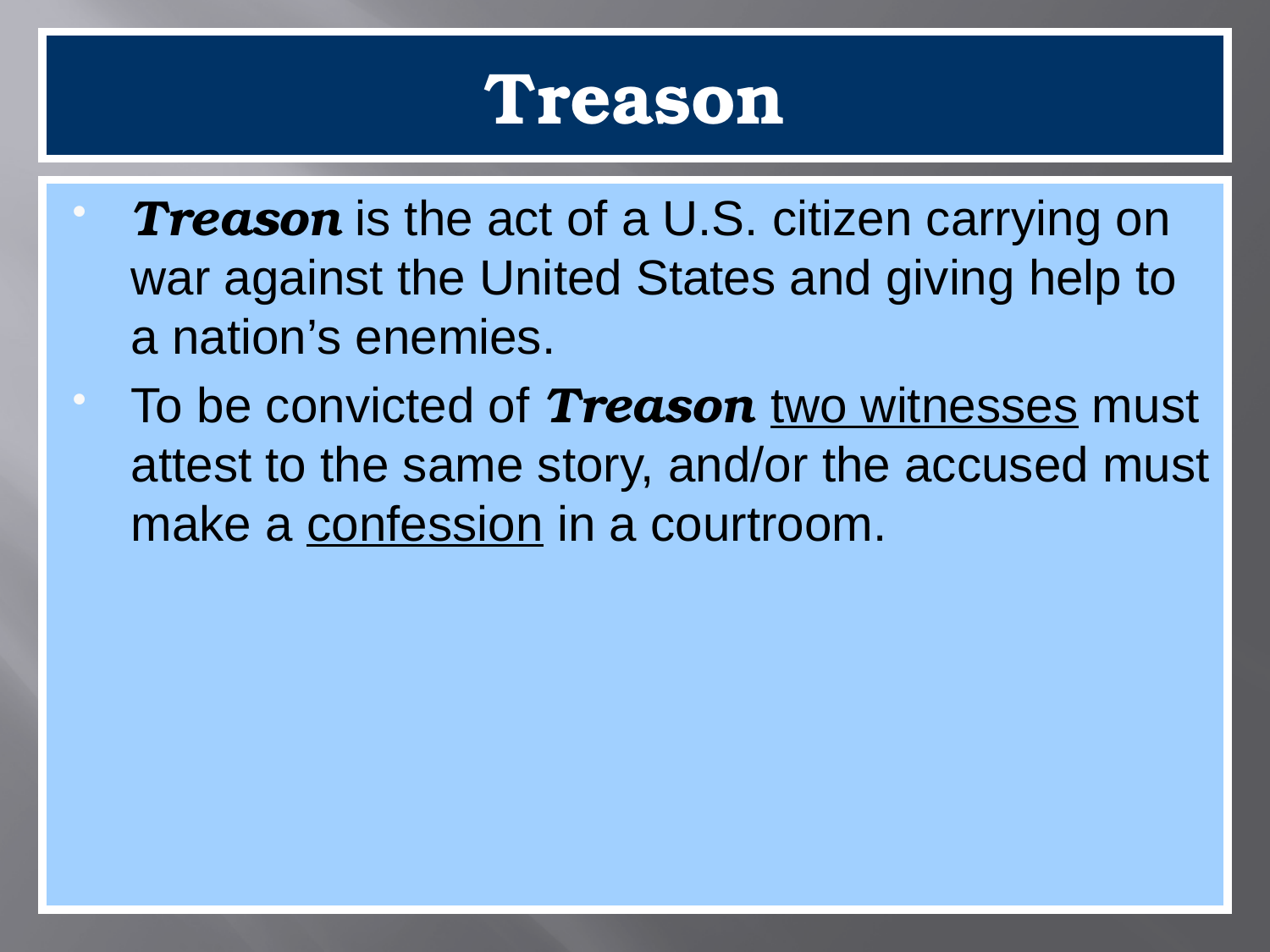

# Treason
Treason is the act of a U.S. citizen carrying on war against the United States and giving help to a nation’s enemies.
To be convicted of Treason two witnesses must attest to the same story, and/or the accused must make a confession in a courtroom.